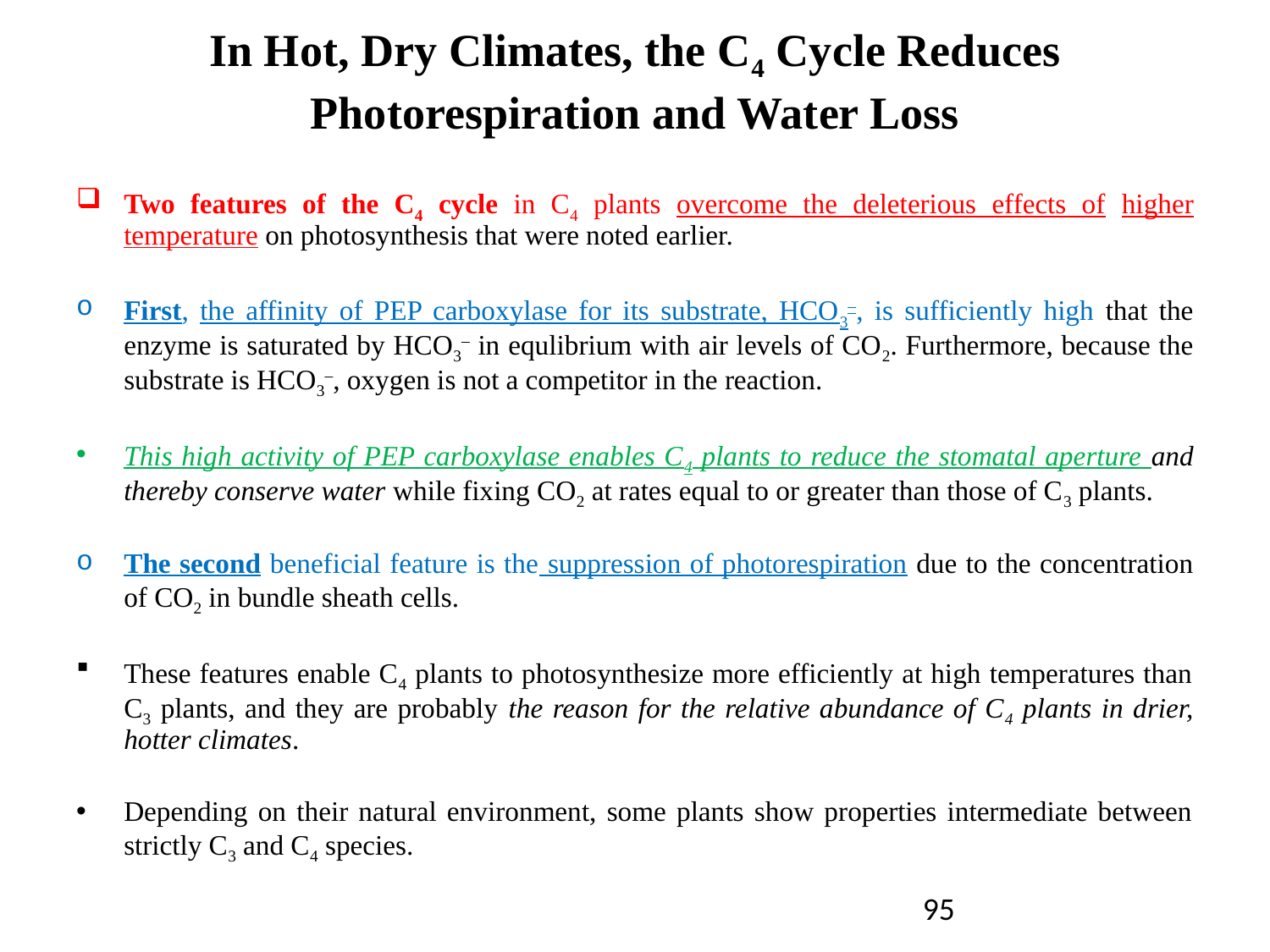

In Hot, Dry Climates, the C4 Cycle Reduces Photorespiration and Water Loss
Two features of the C4 cycle in C4 plants overcome the deleterious effects of higher temperature on photosynthesis that were noted earlier.

First, the affinity of PEP carboxylase for its substrate, HCO3–, is sufficiently high that the enzyme is saturated by HCO3– in equlibrium with air levels of CO2. Furthermore, because the substrate is HCO3–, oxygen is not a competitor in the reaction.

This high activity of PEP carboxylase enables C4 plants to reduce the stomatal aperture and thereby conserve water while fixing CO2 at rates equal to or greater than those of C3 plants.

The second beneficial feature is the suppression of photorespiration due to the concentration of CO2 in bundle sheath cells.

These features enable C4 plants to photosynthesize more efficiently at high temperatures than C3 plants, and they are probably the reason for the relative abundance of C4 plants in drier, hotter climates.

Depending on their natural environment, some plants show properties intermediate between strictly C3 and C4 species.
95